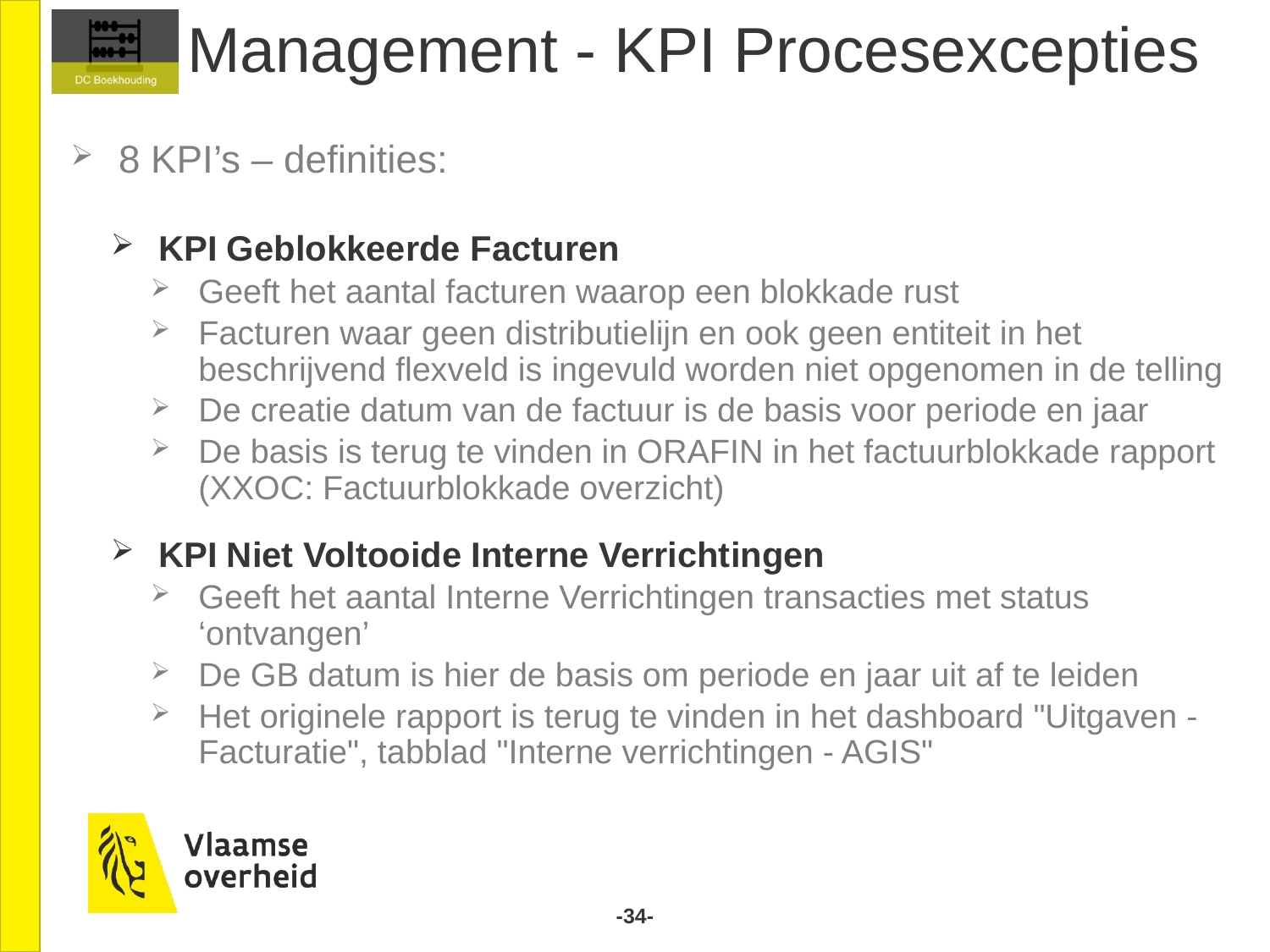

# Management - KPI Procesexcepties

8 KPI’s – definities:

KPI Geblokkeerde Facturen
Geeft het aantal facturen waarop een blokkade rust
Facturen waar geen distributielijn en ook geen entiteit in het beschrijvend flexveld is ingevuld worden niet opgenomen in de telling
De creatie datum van de factuur is de basis voor periode en jaar
De basis is terug te vinden in ORAFIN in het factuurblokkade rapport (XXOC: Factuurblokkade overzicht)

KPI Niet Voltooide Interne Verrichtingen
Geeft het aantal Interne Verrichtingen transacties met status ‘ontvangen’
De GB datum is hier de basis om periode en jaar uit af te leiden
Het originele rapport is terug te vinden in het dashboard "Uitgaven - Facturatie", tabblad "Interne verrichtingen - AGIS"